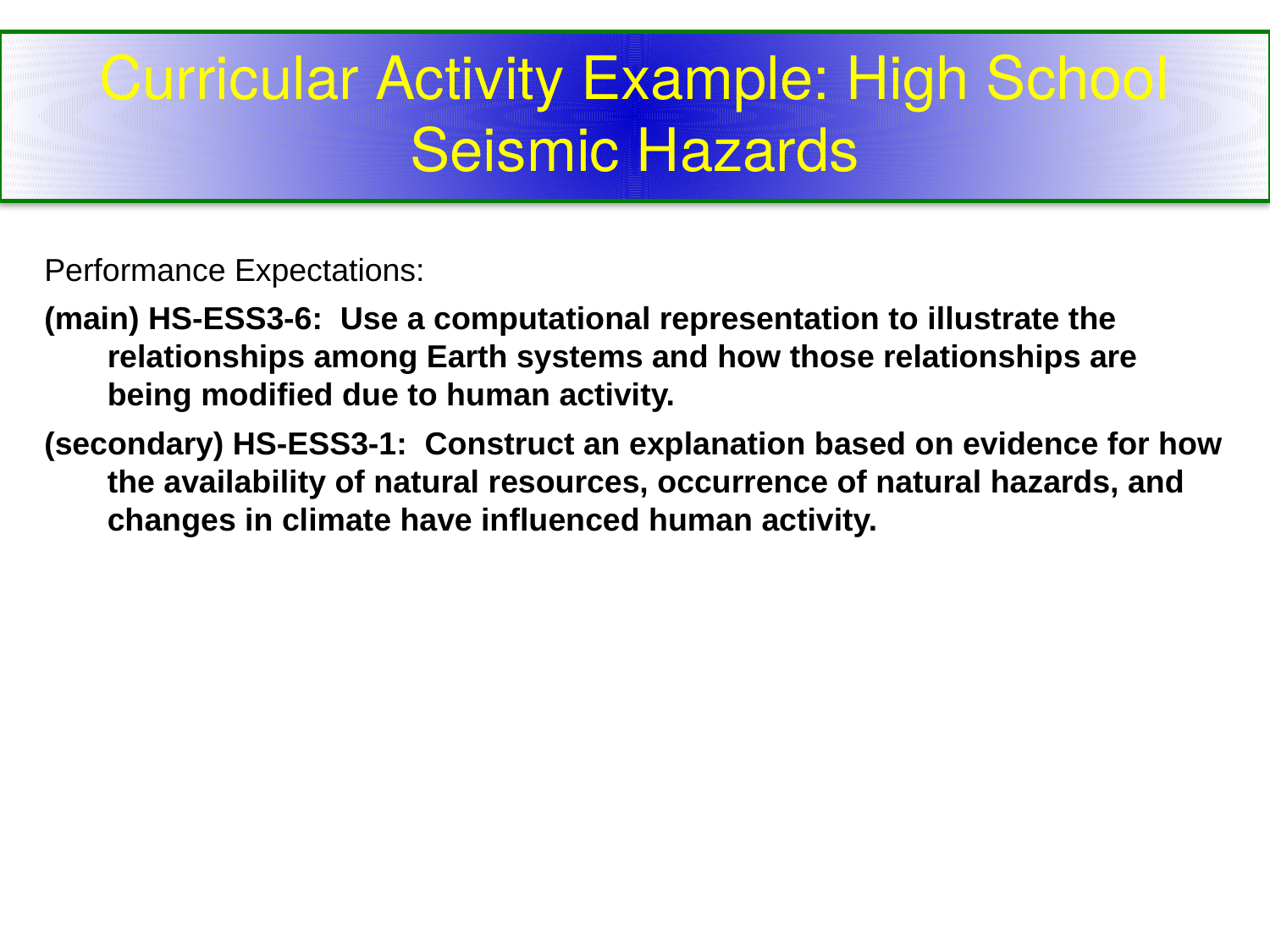

# Curricular Activity Example: High School Seismic Hazards
Performance Expectations:
(main) HS-ESS3-6:  Use a computational representation to illustrate the relationships among Earth systems and how those relationships are being modified due to human activity.
(secondary) HS-ESS3-1:  Construct an explanation based on evidence for how the availability of natural resources, occurrence of natural hazards, and changes in climate have influenced human activity.